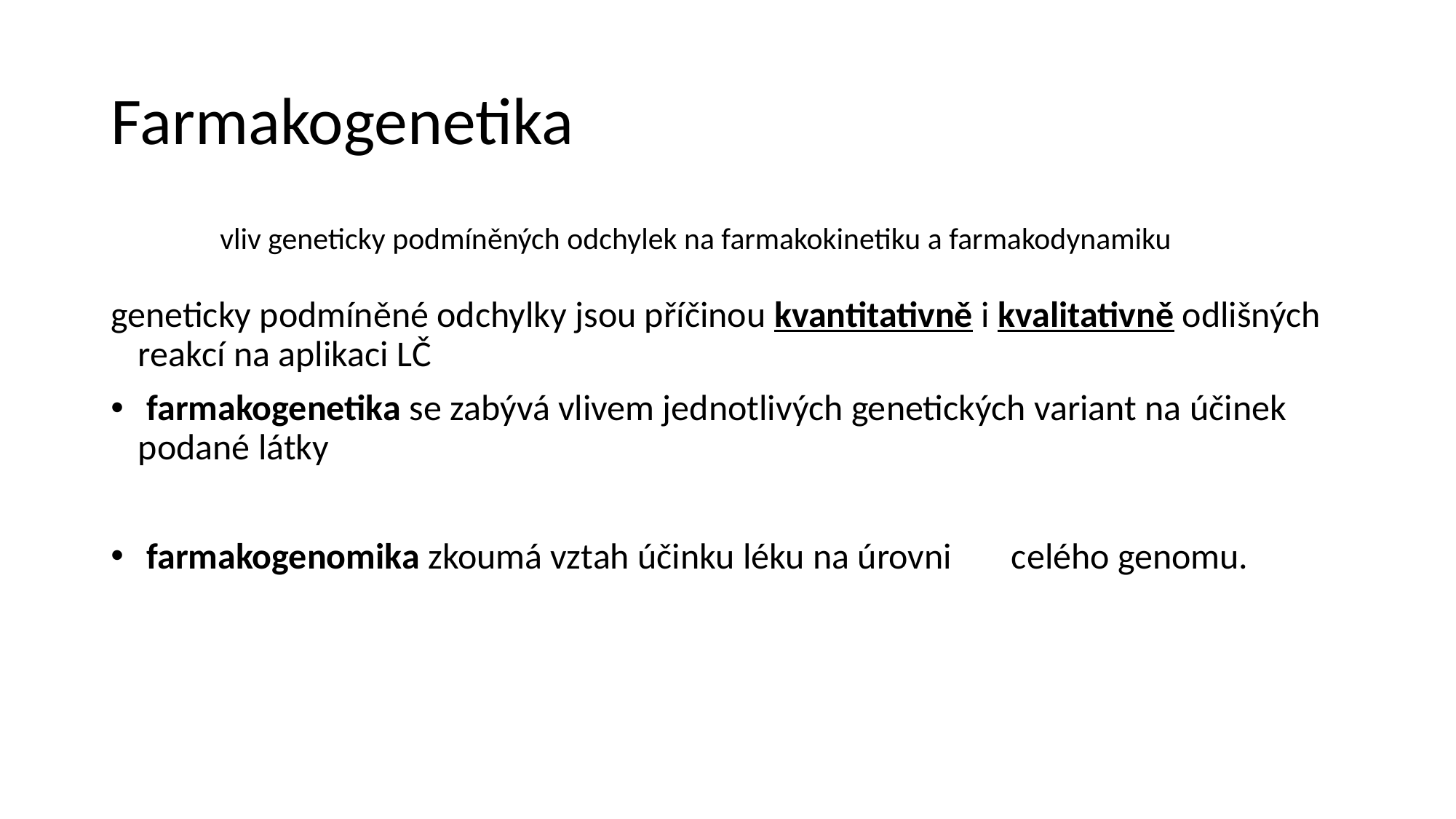

# Farmakogenetika
vliv geneticky podmíněných odchylek na farmakokinetiku a farmakodynamiku

geneticky podmíněné odchylky jsou příčinou kvantitativně i kvalitativně odlišných reakcí na aplikaci LČ
 farmakogenetika se zabývá vlivem jednotlivých genetických variant na účinek podané látky

 farmakogenomika zkoumá vztah účinku léku na úrovni 	celého genomu.